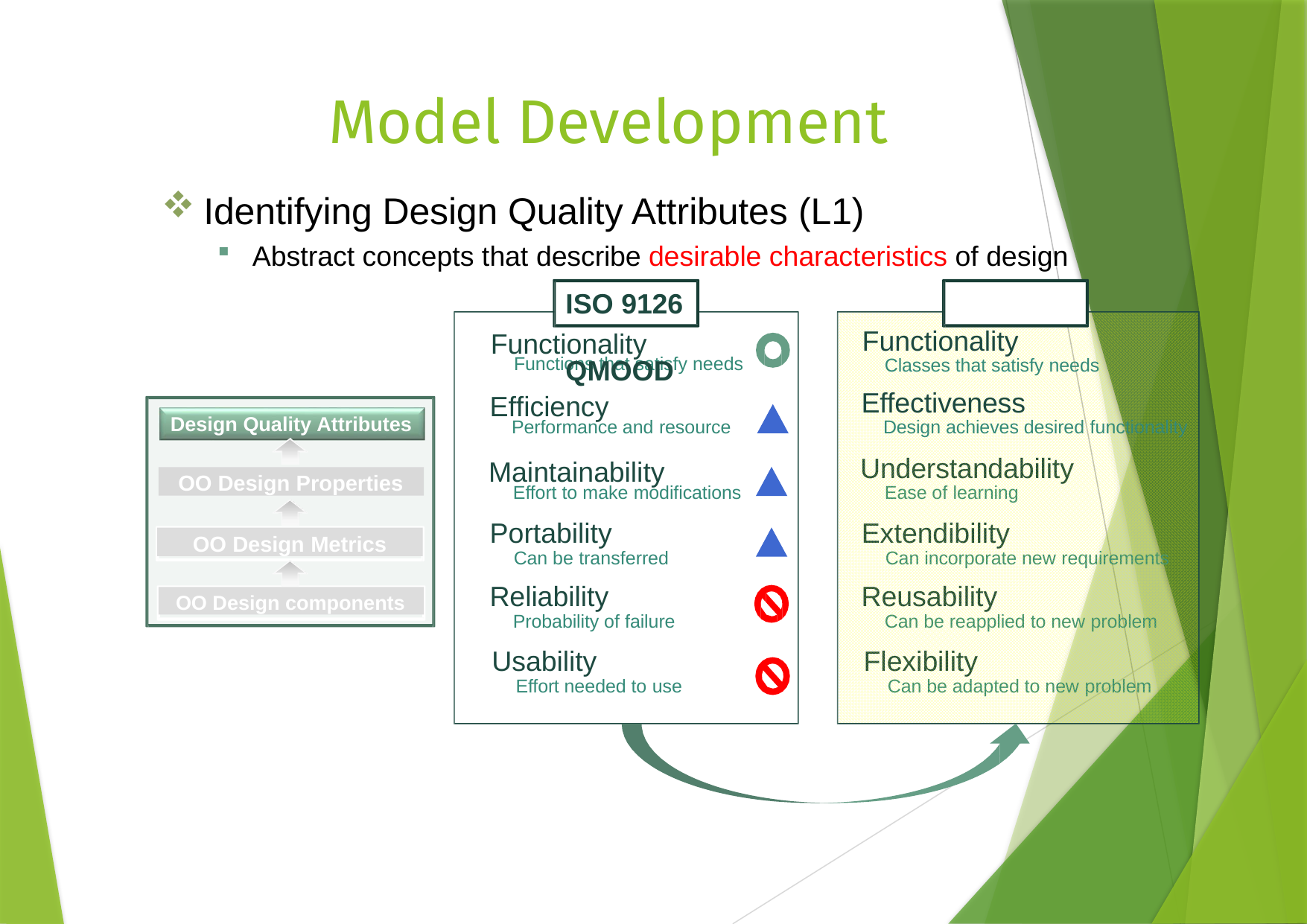

# Model Development
Identifying Design Quality Attributes (L1)
Abstract concepts that describe desirable characteristics of design
ISO 9126	QMOOD

Functionality
Functionality
Classes that satisfy needs
Effectiveness
Design achieves desired functionality

Functions that satisfy needs
Efficiency

Design Quality Attributes
Performance and resource

Maintainability
Understandability
Ease of learning

OO Design Properties

Effort to make modifications

Portability
Can be transferred
Reliability
Probability of failure
Usability
Effort needed to use
Extendibility
Can incorporate new requirements
Reusability
Can be reapplied to new problem
Flexibility
Can be adapted to new problem

OO Design Metrics

OO Design components